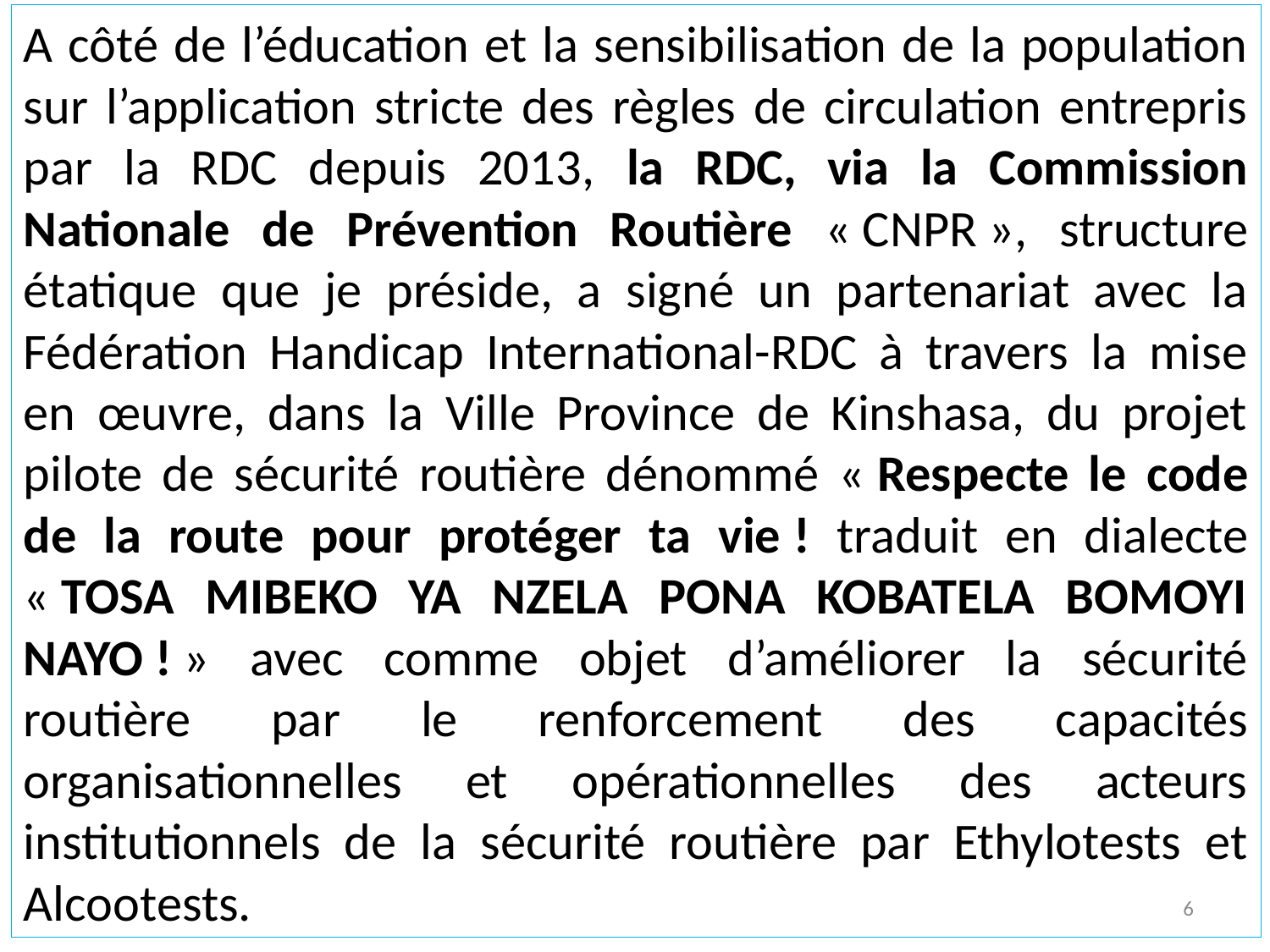

A côté de l’éducation et la sensibilisation de la population sur l’application stricte des règles de circulation entrepris par la RDC depuis 2013, la RDC, via la Commission Nationale de Prévention Routière « CNPR », structure étatique que je préside, a signé un partenariat avec la Fédération Handicap International-RDC à travers la mise en œuvre, dans la Ville Province de Kinshasa, du projet pilote de sécurité routière dénommé « Respecte le code de la route pour protéger ta vie ! traduit en dialecte « TOSA MIBEKO YA NZELA PONA KOBATELA BOMOYI NAYO ! » avec comme objet d’améliorer la sécurité routière par le renforcement des capacités organisationnelles et opérationnelles des acteurs institutionnels de la sécurité routière par Ethylotests et Alcootests.
6